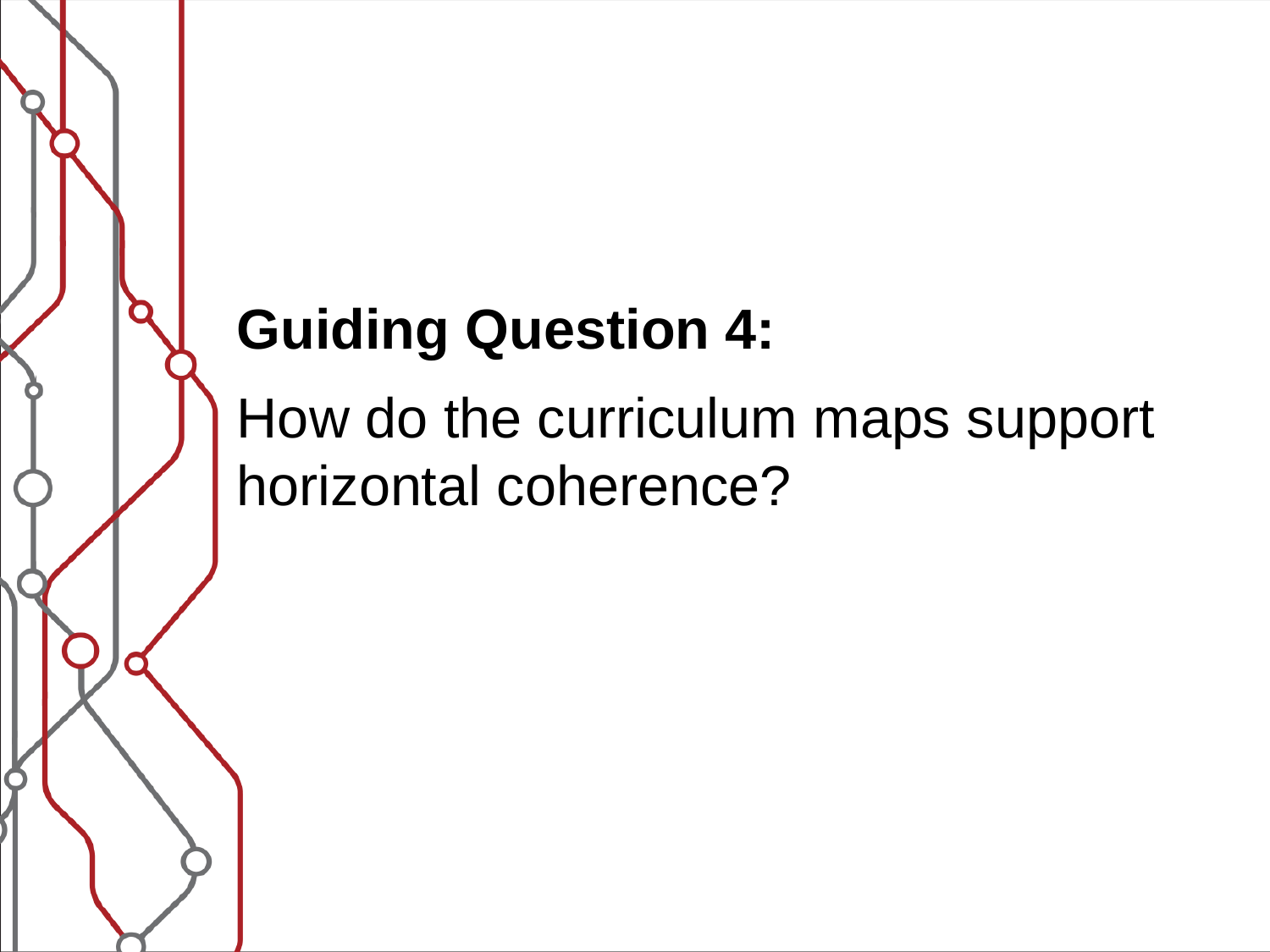

Guiding Question 4:
How do the curriculum maps support horizontal coherence?